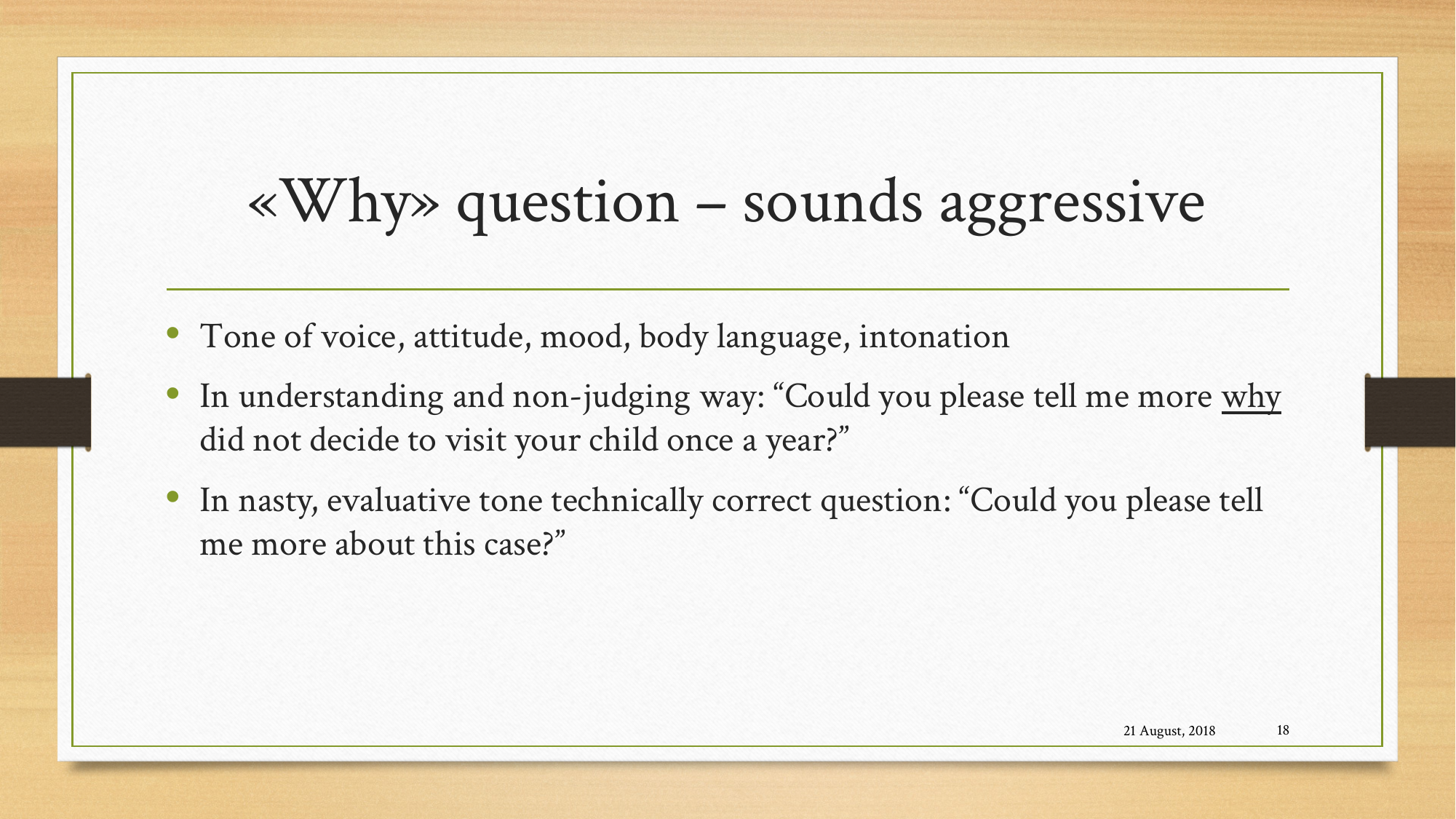

# «Why» question – sounds aggressive
Tone of voice, attitude, mood, body language, intonation
In understanding and non-judging way: “Could you please tell me more why did not decide to visit your child once a year?”
In nasty, evaluative tone technically correct question: “Could you please tell me more about this case?”

21 August, 2018
18